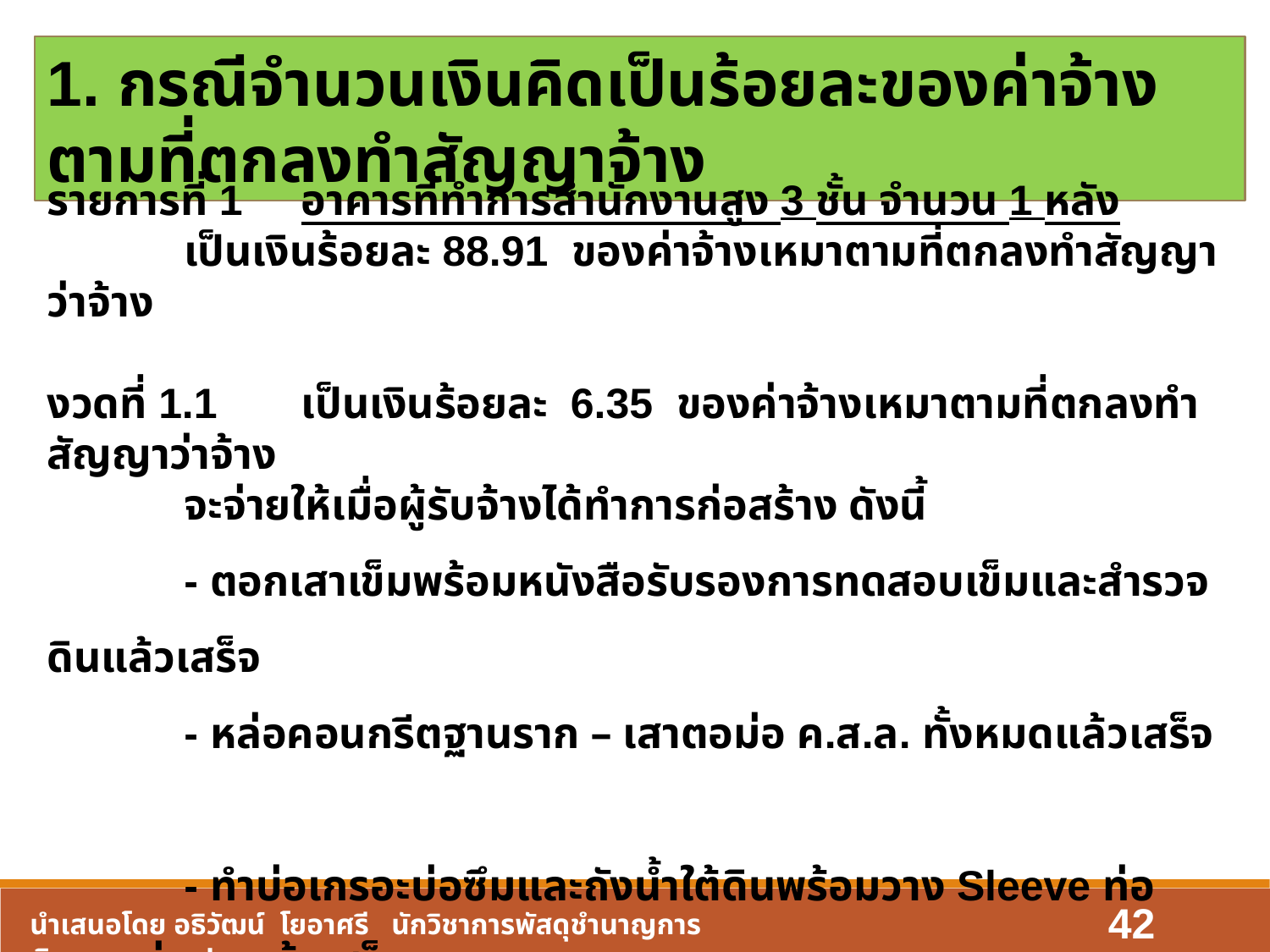

1. กรณีจำนวนเงินคิดเป็นร้อยละของค่าจ้างตามที่ตกลงทำสัญญาจ้าง
รายการที่ 1	อาคารที่ทำการสำนักงานสูง 3 ชั้น จำนวน 1 หลัง
	เป็นเงินร้อยละ 88.91  ของค่าจ้างเหมาตามที่ตกลงทำสัญญาว่าจ้าง

งวดที่ 1.1	เป็นเงินร้อยละ  6.35  ของค่าจ้างเหมาตามที่ตกลงทำสัญญาว่าจ้าง
	จะจ่ายให้เมื่อผู้รับจ้างได้ทำการก่อสร้าง ดังนี้
	- ตอกเสาเข็มพร้อมหนังสือรับรองการทดสอบเข็มและสำรวจดินแล้วเสร็จ
	- หล่อคอนกรีตฐานราก – เสาตอม่อ ค.ส.ล. ทั้งหมดแล้วเสร็จ
	- ทำบ่อเกรอะบ่อซึมและถังน้ำใต้ดินพร้อมวาง Sleeve ท่อระบบต่างๆ แล้วเสร็จ
		กำหนดเวลาแล้วเสร็จ   60   วัน
42